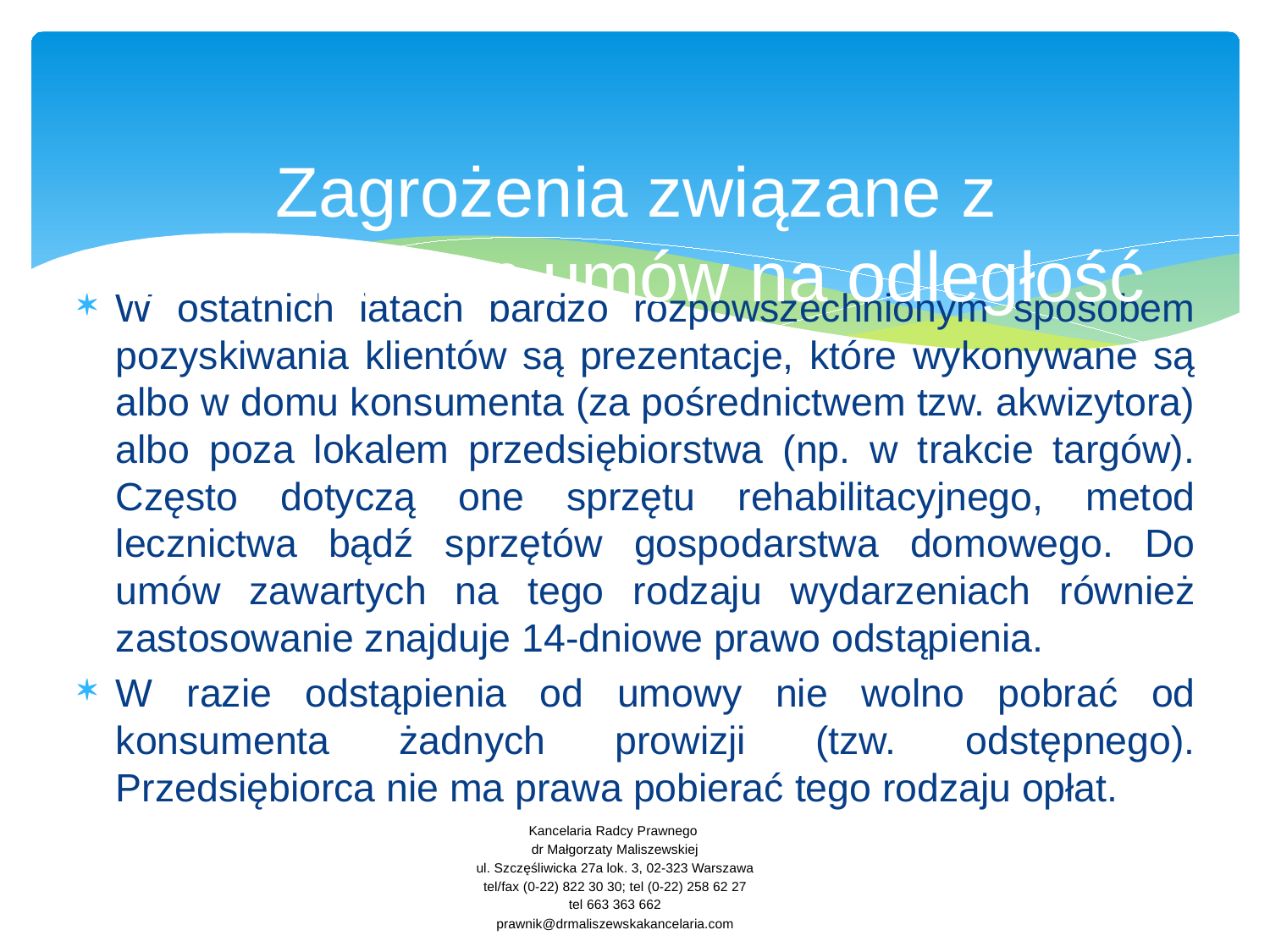

# Zagrożenia związane z zawieraniem umów na odległość
W ostatnich latach bardzo rozpowszechnionym sposobem pozyskiwania klientów są prezentacje, które wykonywane są albo w domu konsumenta (za pośrednictwem tzw. akwizytora) albo poza lokalem przedsiębiorstwa (np. w trakcie targów). Często dotyczą one sprzętu rehabilitacyjnego, metod lecznictwa bądź sprzętów gospodarstwa domowego. Do umów zawartych na tego rodzaju wydarzeniach również zastosowanie znajduje 14-dniowe prawo odstąpienia.
W razie odstąpienia od umowy nie wolno pobrać od konsumenta żadnych prowizji (tzw. odstępnego). Przedsiębiorca nie ma prawa pobierać tego rodzaju opłat.

Kancelaria Radcy Prawnego
dr Małgorzaty Maliszewskiej
ul. Szczęśliwicka 27a lok. 3, 02-323 Warszawa
tel/fax (0-22) 822 30 30; tel (0-22) 258 62 27
tel 663 363 662
prawnik@drmaliszewskakancelaria.com